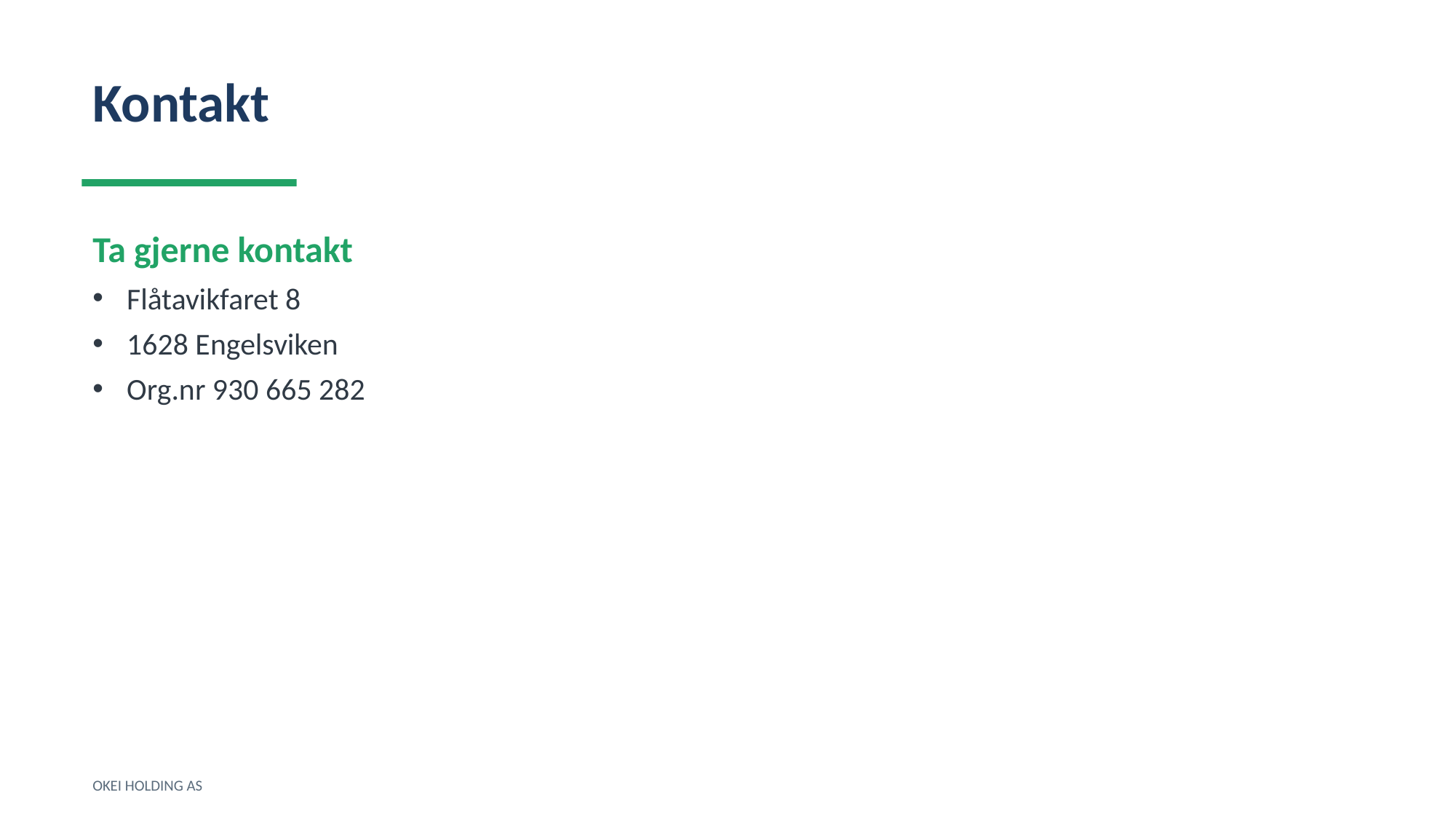

Kontakt

Ta gjerne kontakt
Flåtavikfaret 8
1628 Engelsviken
Org.nr 930 665 282
OKEI HOLDING AS